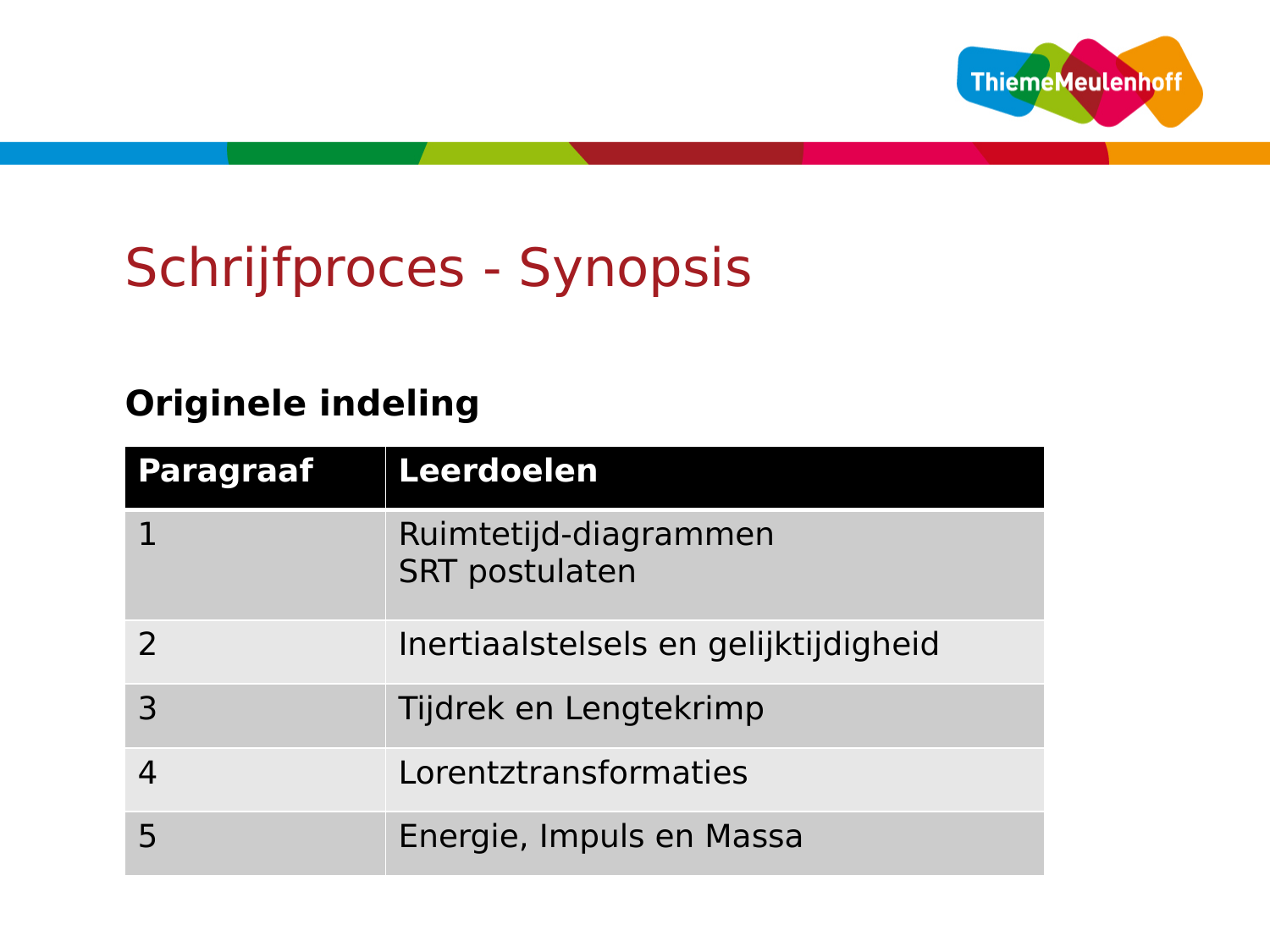

# Schrijfproces - Synopsis
Originele indeling

| Paragraaf | Leerdoelen |
| --- | --- |
| 1 | Ruimtetijd-diagrammen SRT postulaten |
| 2 | Inertiaalstelsels en gelijktijdigheid |
| 3 | Tijdrek en Lengtekrimp |
| 4 | Lorentztransformaties |
| 5 | Energie, Impuls en Massa |